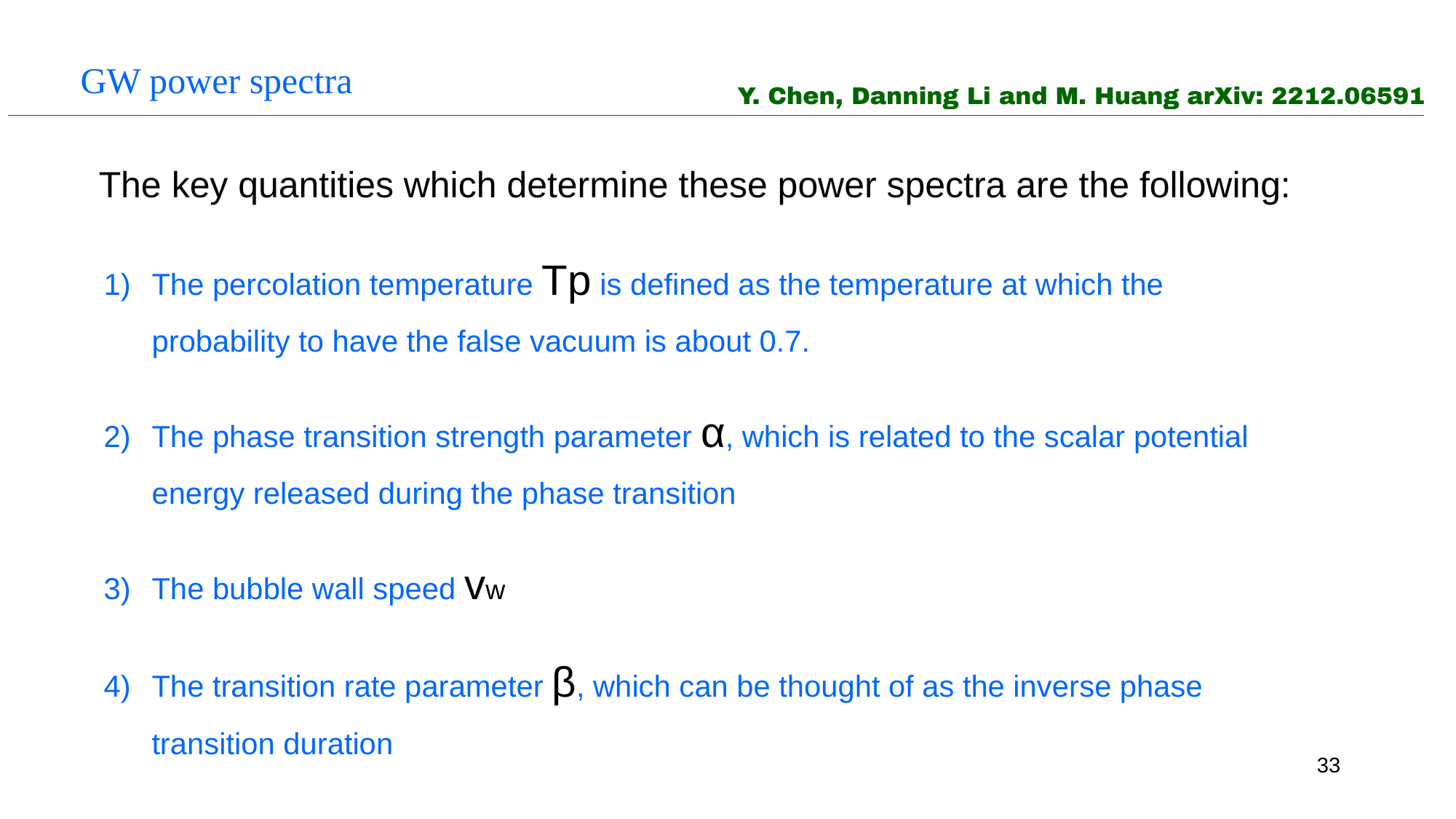

GW power spectra
 Y. Chen, Danning Li and M. Huang arXiv: 2212.06591

The key quantities which determine these power spectra are the following:
The percolation temperature Tp is defined as the temperature at which the probability to have the false vacuum is about 0.7.
The phase transition strength parameter α, which is related to the scalar potential energy released during the phase transition
The bubble wall speed vw
The transition rate parameter β, which can be thought of as the inverse phase transition duration
33